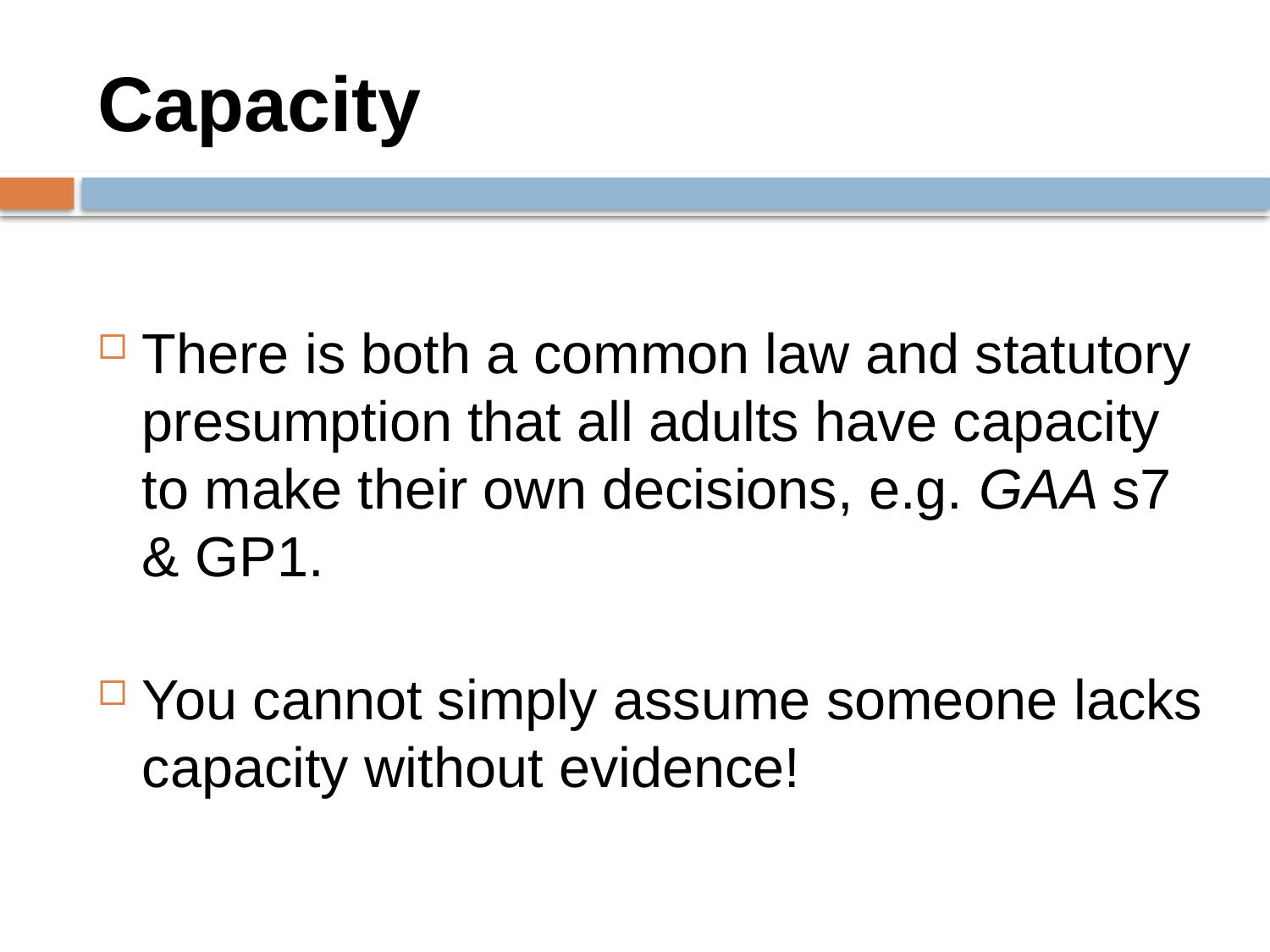

# Capacity

There is both a common law and statutory presumption that all adults have capacity to make their own decisions, e.g. GAA s7 & GP1.

You cannot simply assume someone lacks capacity without evidence!